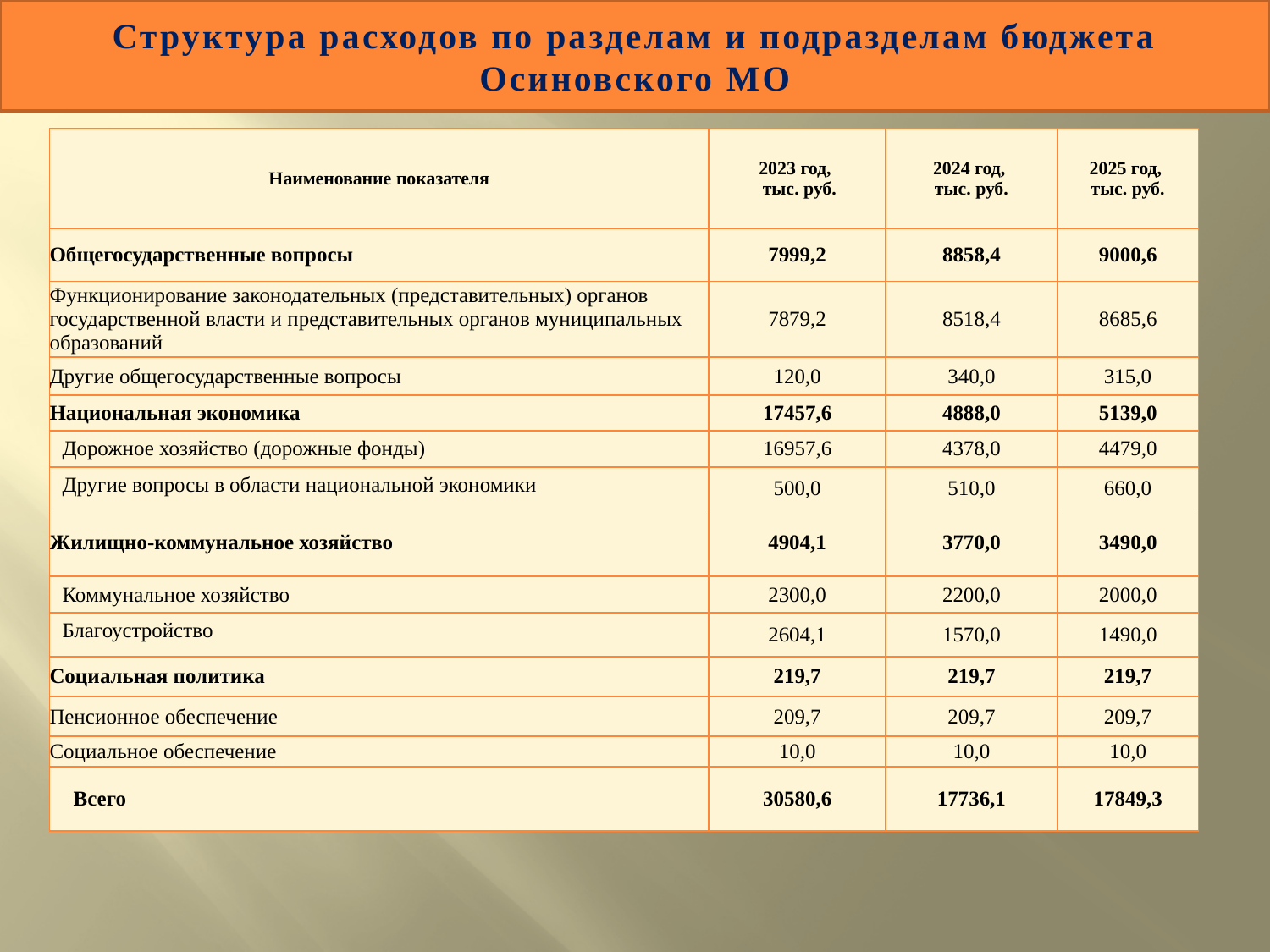

Структура расходов по разделам и подразделам бюджета Осиновского МО
| Наименование показателя | 2023 год, тыс. руб. | 2024 год, тыс. руб. | 2025 год, тыс. руб. |
| --- | --- | --- | --- |
| Общегосударственные вопросы | 7999,2 | 8858,4 | 9000,6 |
| Функционирование законодательных (представительных) органов государственной власти и представительных органов муниципальных образований | 7879,2 | 8518,4 | 8685,6 |
| Другие общегосударственные вопросы | 120,0 | 340,0 | 315,0 |
| Национальная экономика | 17457,6 | 4888,0 | 5139,0 |
| Дорожное хозяйство (дорожные фонды) | 16957,6 | 4378,0 | 4479,0 |
| Другие вопросы в области национальной экономики | 500,0 | 510,0 | 660,0 |
| Жилищно-коммунальное хозяйство | 4904,1 | 3770,0 | 3490,0 |
| Коммунальное хозяйство | 2300,0 | 2200,0 | 2000,0 |
| Благоустройство | 2604,1 | 1570,0 | 1490,0 |
| Социальная политика | 219,7 | 219,7 | 219,7 |
| Пенсионное обеспечение | 209,7 | 209,7 | 209,7 |
| Социальное обеспечение | 10,0 | 10,0 | 10,0 |
| Всего | 30580,6 | 17736,1 | 17849,3 |